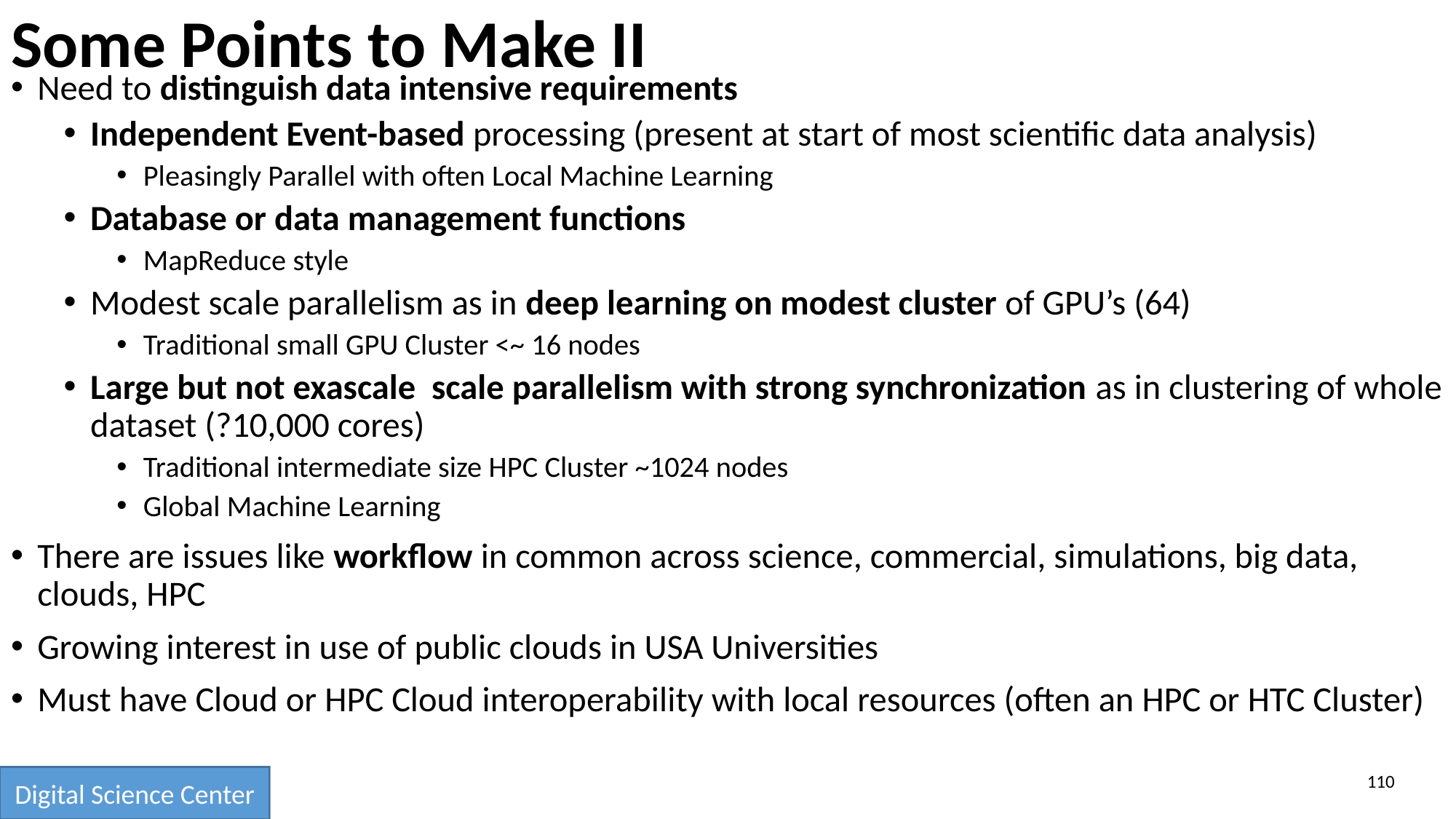

# Some Points to Make II
Need to distinguish data intensive requirements
Independent Event-based processing (present at start of most scientific data analysis)
Pleasingly Parallel with often Local Machine Learning
Database or data management functions
MapReduce style
Modest scale parallelism as in deep learning on modest cluster of GPU’s (64)
Traditional small GPU Cluster <~ 16 nodes
Large but not exascale  scale parallelism with strong synchronization as in clustering of whole dataset (?10,000 cores)
Traditional intermediate size HPC Cluster ~1024 nodes
Global Machine Learning
There are issues like workflow in common across science, commercial, simulations, big data, clouds, HPC
Growing interest in use of public clouds in USA Universities
Must have Cloud or HPC Cloud interoperability with local resources (often an HPC or HTC Cluster)

110